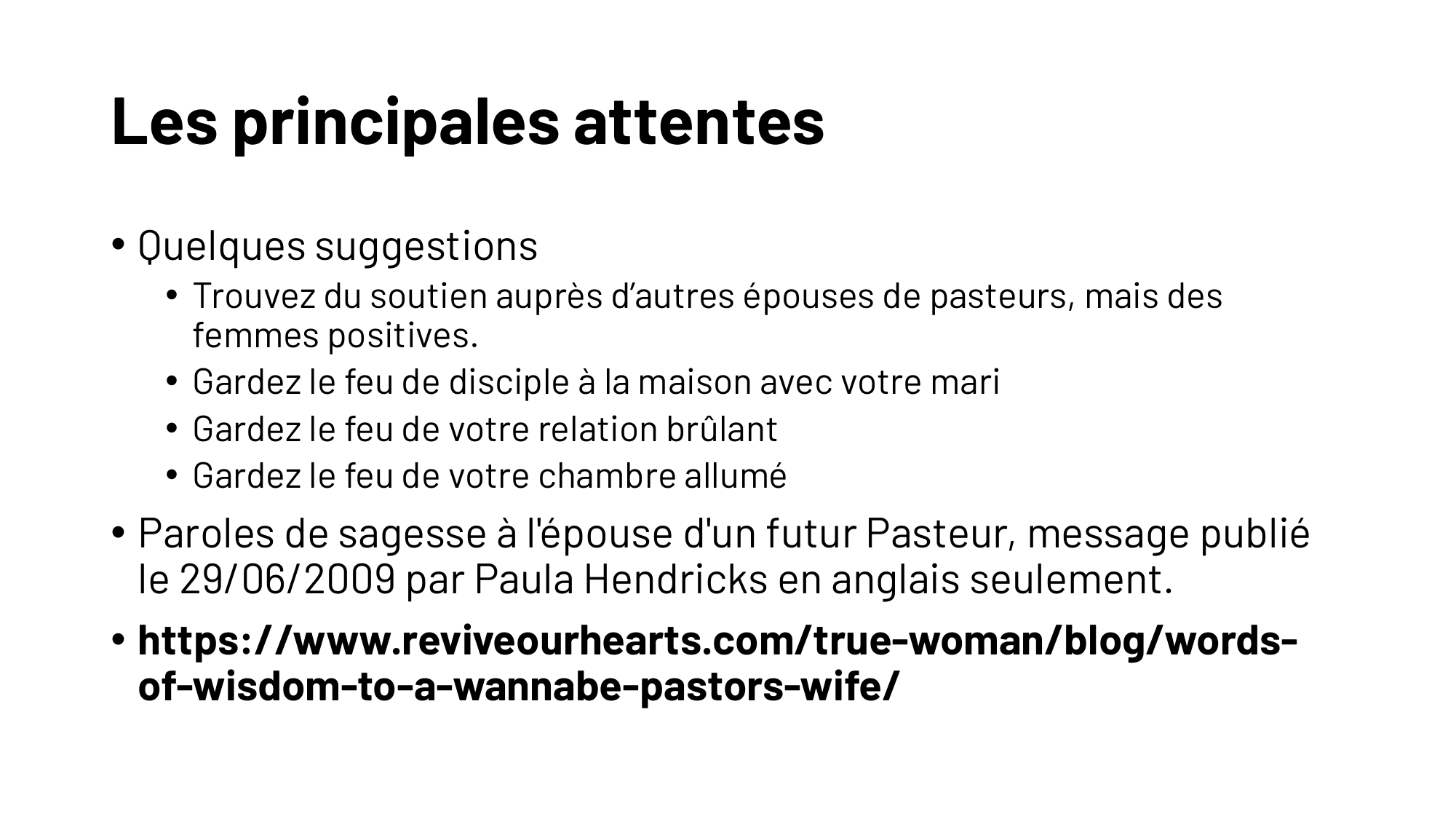

# Les principales attentes
Quelques suggestions
Trouvez du soutien auprès d’autres épouses de pasteurs, mais des femmes positives.
Gardez le feu de disciple à la maison avec votre mari
Gardez le feu de votre relation brûlant
Gardez le feu de votre chambre allumé
Paroles de sagesse à l'épouse d'un futur Pasteur, message publié le 29/06/2009 par Paula Hendricks en anglais seulement.
https://www.reviveourhearts.com/true-woman/blog/words-of-wisdom-to-a-wannabe-pastors-wife/​​